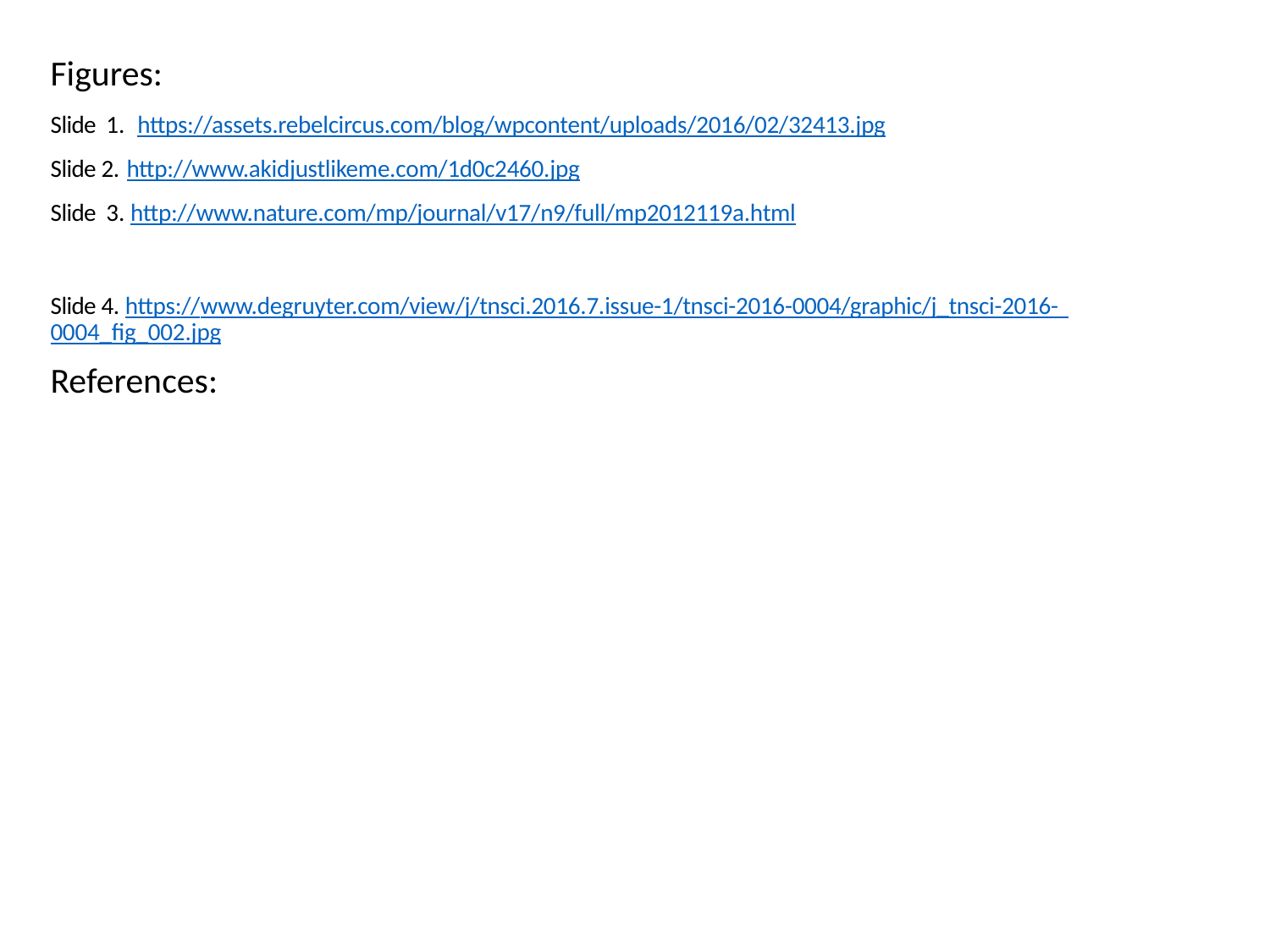

# Figures:
Slide  1.  https://assets.rebelcircus.com/blog/wpcontent/uploads/2016/02/32413.jpg
Slide 2. http://www.akidjustlikeme.com/1d0c2460.jpg
Slide  3. http://www.nature.com/mp/journal/v17/n9/full/mp2012119a.html

Slide 4. https://www.degruyter.com/view/j/tnsci.2016.7.issue-1/tnsci-2016-0004/graphic/j_tnsci-2016-  0004_fig_002.jpg
References: